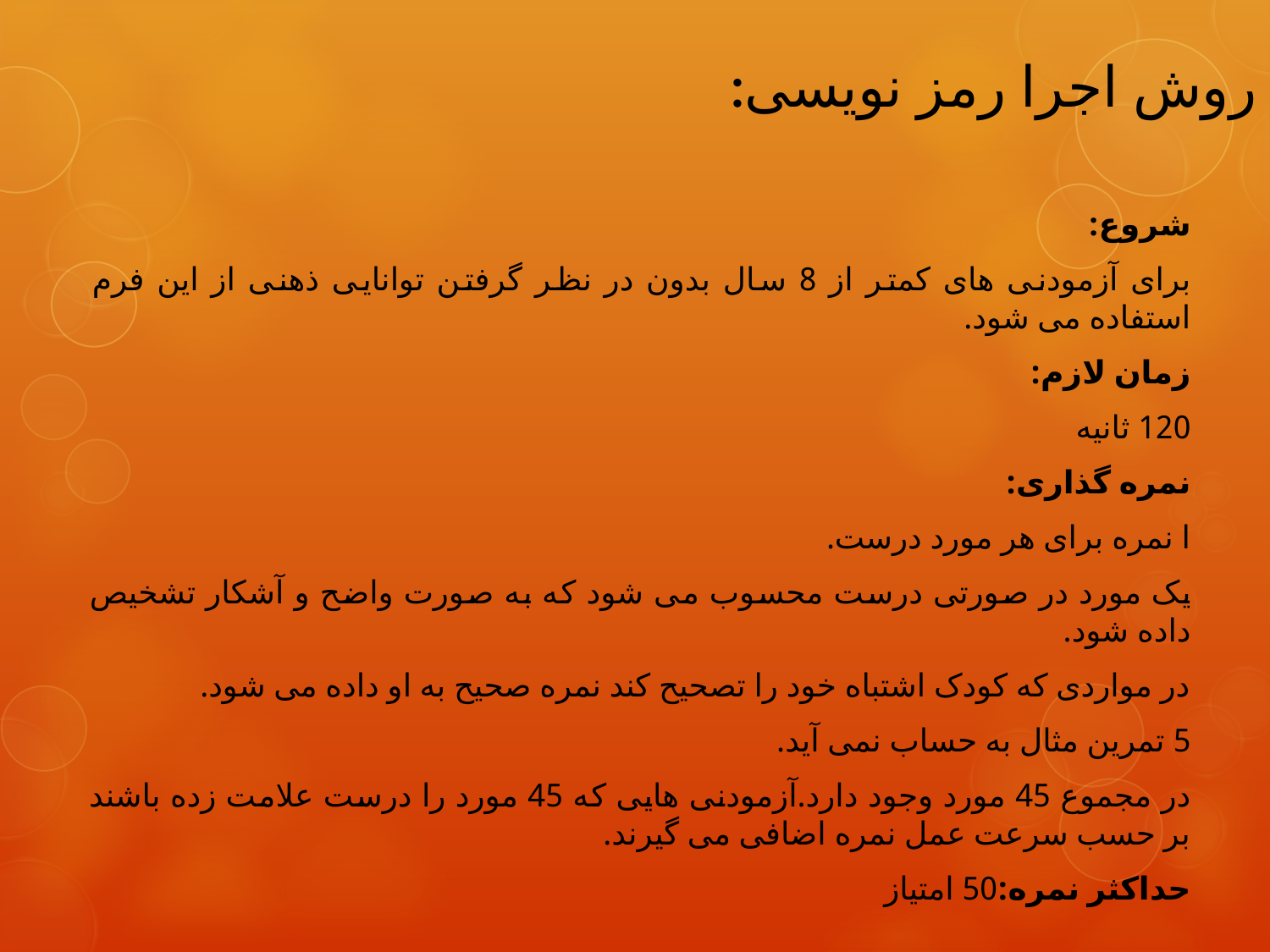

# روش اجرا رمز نویسی:
شروع:
برای آزمودنی های کمتر از 8 سال بدون در نظر گرفتن توانایی ذهنی از این فرم استفاده می شود.
زمان لازم:
120 ثانیه
نمره گذاری:
ا نمره برای هر مورد درست.
یک مورد در صورتی درست محسوب می شود که به صورت واضح و آشکار تشخیص داده شود.
در مواردی که کودک اشتباه خود را تصحیح کند نمره صحیح به او داده می شود.
5 تمرین مثال به حساب نمی آید.
در مجموع 45 مورد وجود دارد.آزمودنی هایی که 45 مورد را درست علامت زده باشند بر حسب سرعت عمل نمره اضافی می گیرند.
حداکثر نمره:50 امتیاز